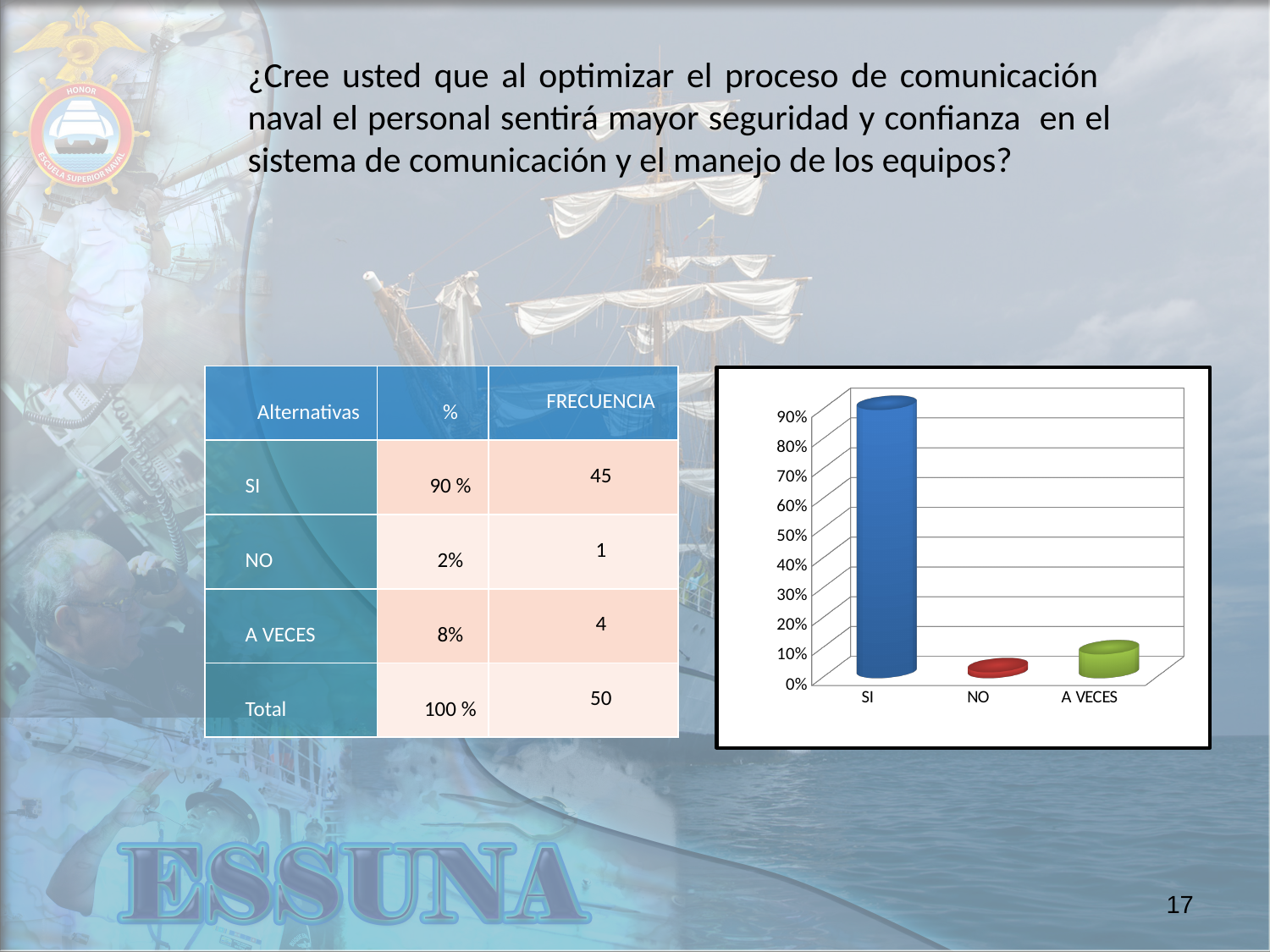

¿Cree usted que al optimizar el proceso de comunicación  naval el personal sentirá mayor seguridad y confianza  en el sistema de comunicación y el manejo de los equipos?

[unsupported chart]

| Alternativas | % | FRECUENCIA |
| --- | --- | --- |
| SI | 90 % | 45 |
| NO | 2% | 1 |
| A VECES | 8% | 4 |
| Total | 100 % | 50 |
17